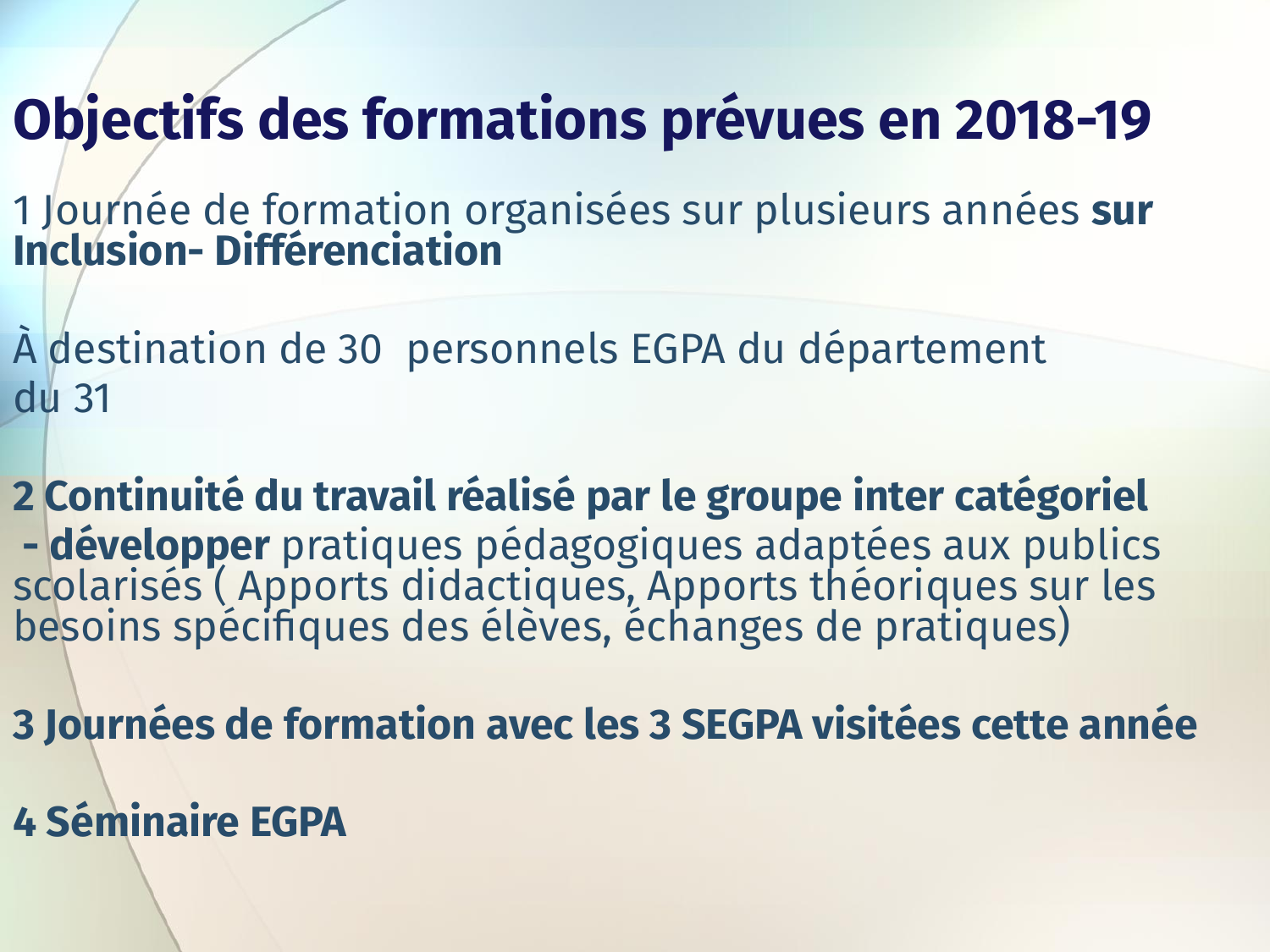

# Objectifs des formations prévues en 2018-19
1 Journée de formation organisées sur plusieurs années sur Inclusion- Différenciation

À destination de 30  personnels EGPA du département
du 31

2 Continuité du travail réalisé par le groupe inter catégoriel
 - développer pratiques pédagogiques adaptées aux publics scolarisés ( Apports didactiques, Apports théoriques sur les besoins spécifiques des élèves, échanges de pratiques)

3 Journées de formation avec les 3 SEGPA visitées cette année

4 Séminaire EGPA